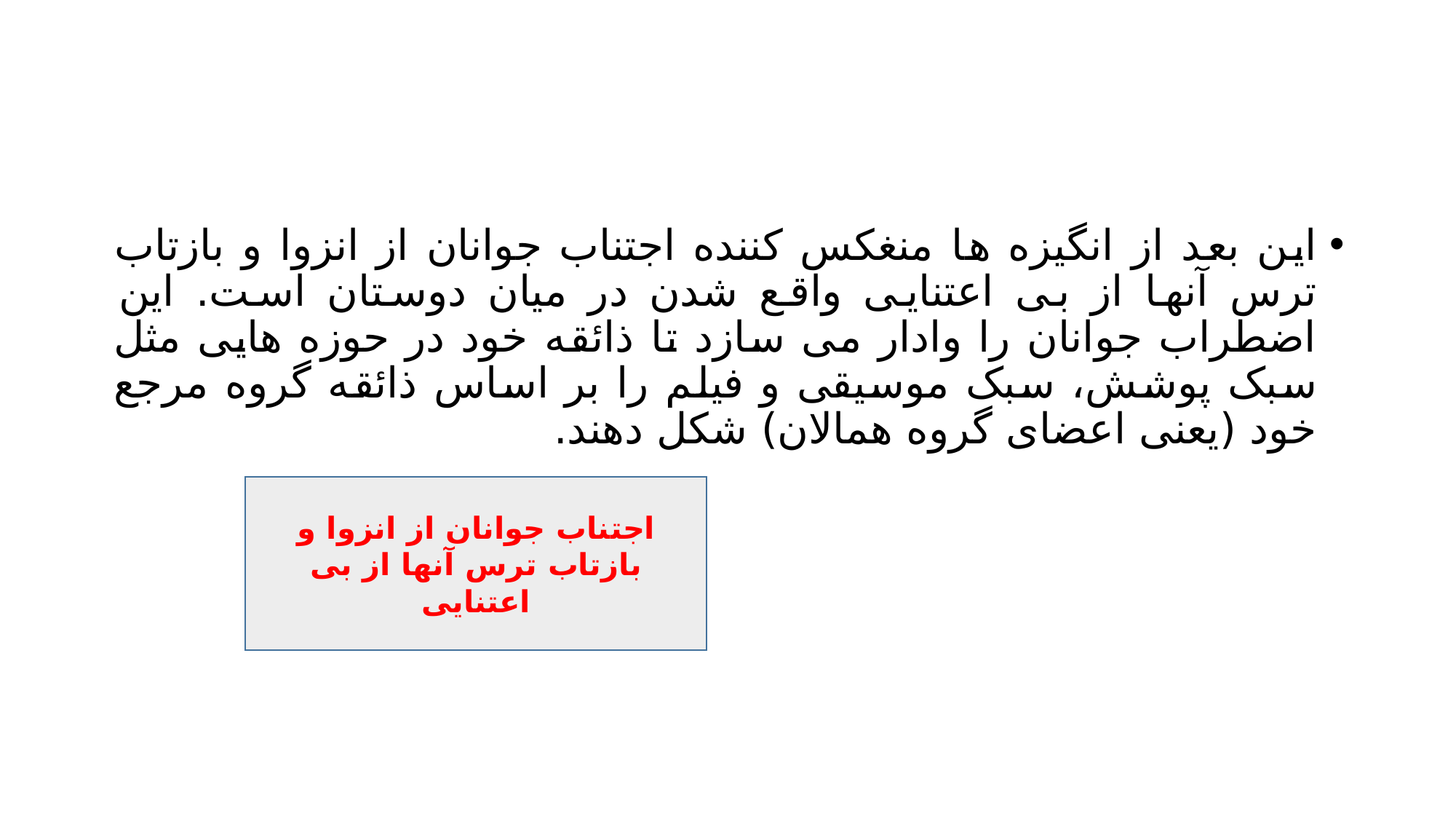

#
این بعد از انگیزه ها منغکس کننده اجتناب جوانان از انزوا و بازتاب ترس آنها از بی اعتنایی واقع شدن در میان دوستان است. این اضطراب جوانان را وادار می سازد تا ذائقه خود در حوزه هایی مثل سبک پوشش، سبک موسیقی و فیلم را بر اساس ذائقه گروه مرجع خود (یعنی اعضای گروه همالان) شکل دهند.
اجتناب جوانان از انزوا و بازتاب ترس آنها از بی اعتنایی